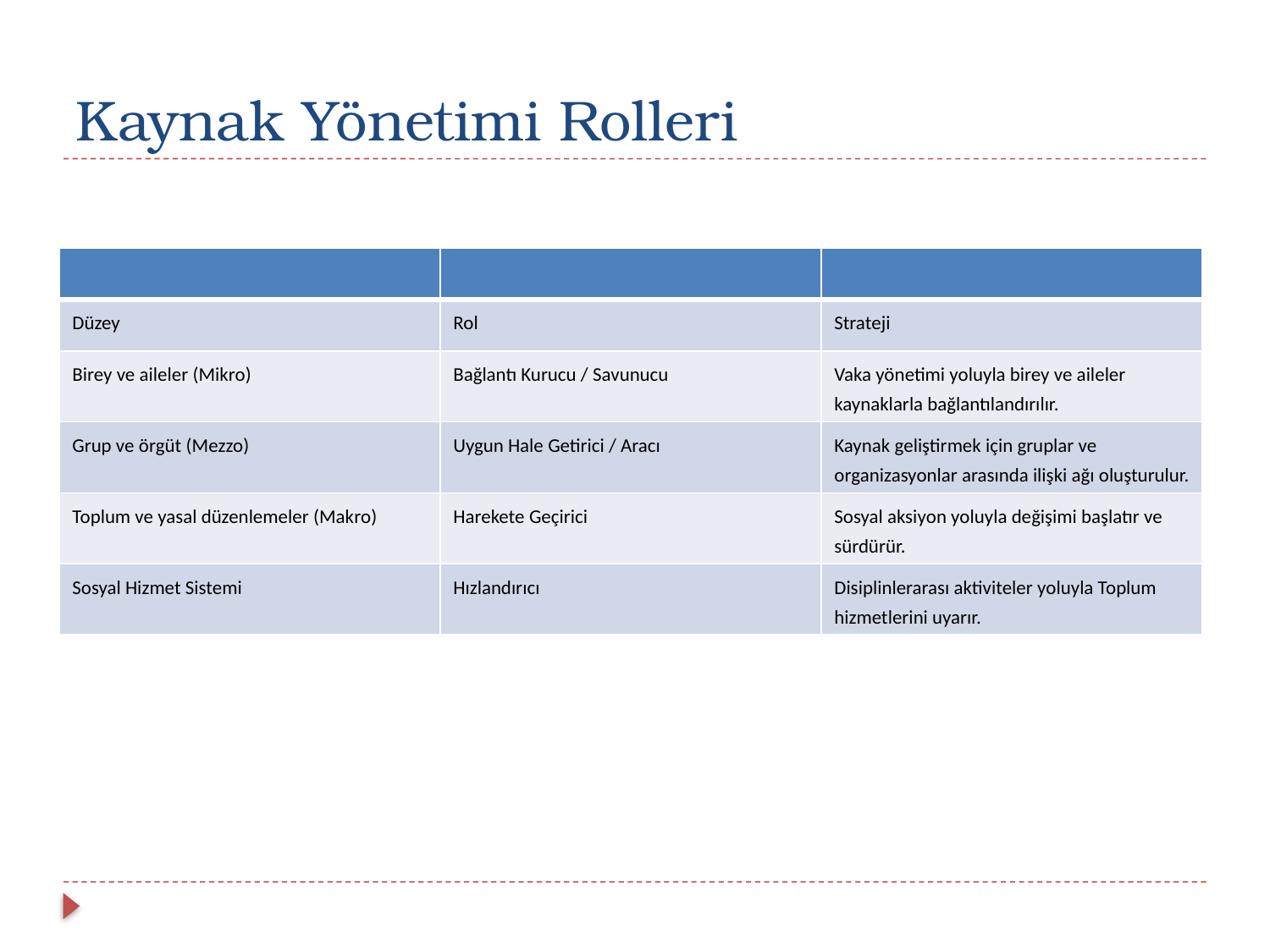

# Kaynak Yönetimi Rolleri
|  |  |  |
| --- | --- | --- |
| Düzey | Rol | Strateji |
| Birey ve aileler (Mikro) | Bağlantı Kurucu / Savunucu | Vaka yönetimi yoluyla birey ve aileler kaynaklarla bağlantılandırılır. |
| Grup ve örgüt (Mezzo) | Uygun Hale Getirici / Aracı | Kaynak geliştirmek için gruplar ve organizasyonlar arasında ilişki ağı oluşturulur. |
| Toplum ve yasal düzenlemeler (Makro) | Harekete Geçirici | Sosyal aksiyon yoluyla değişimi başlatır ve sürdürür. |
| Sosyal Hizmet Sistemi | Hızlandırıcı | Disiplinlerarası aktiviteler yoluyla Toplum hizmetlerini uyarır. |